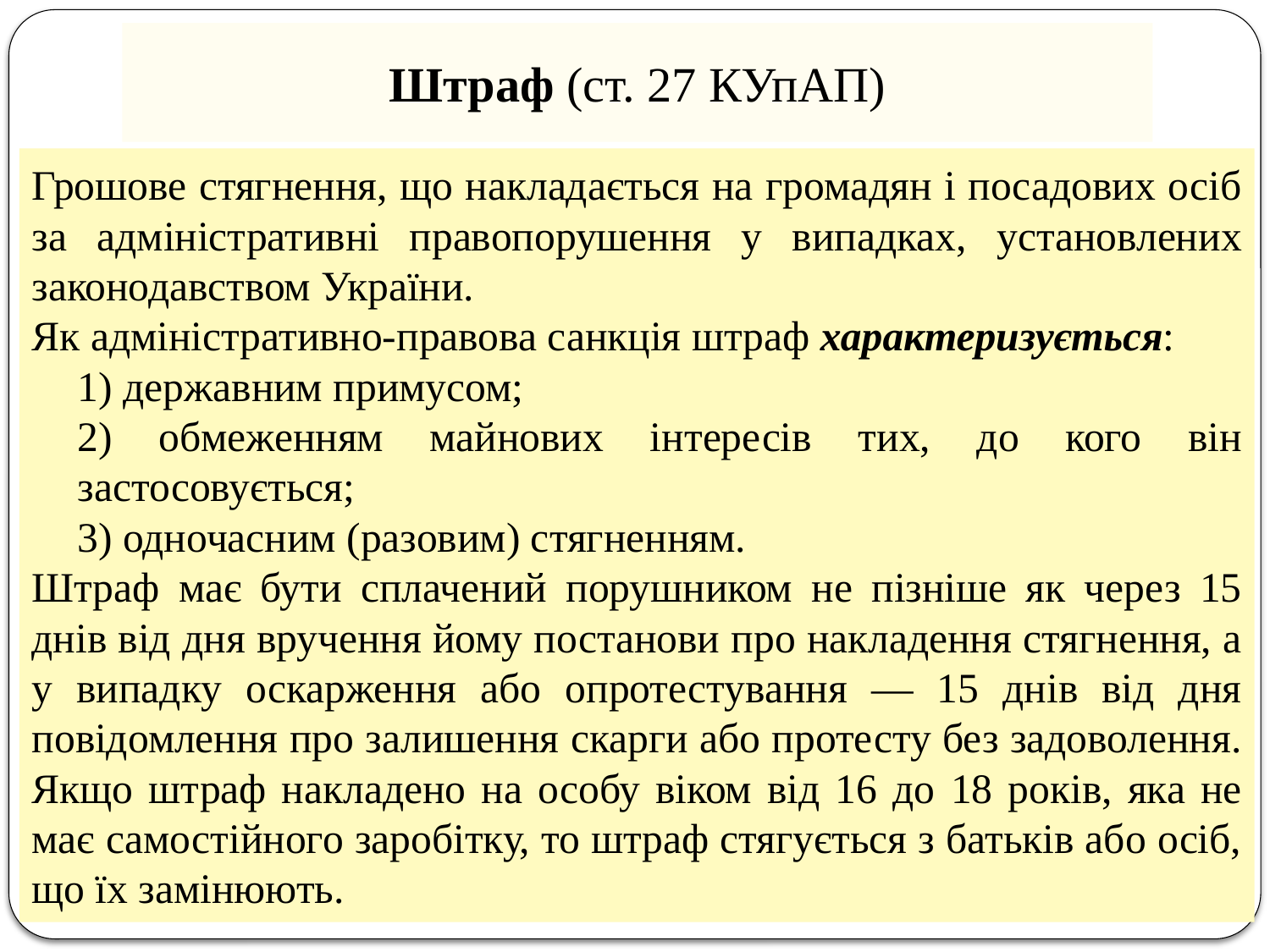

Штраф (ст. 27 КУпАП)
Грошове стягнення, що накладається на громадян і посадових осіб за адміністративні правопорушення у ви­падках, установлених законодавством України.
Як адміністративно-правова санкція штраф характеризується:
1) державним примусом;
2) обмеженням майнових інтересів тих, до кого він застосовується;
3) одночасним (разовим) стягненням.
Штраф має бути сплачений порушником не пізніше як через 15 днів від дня вручення йому постанови про накладення стягнення, а у випадку оскарження або опротестування — 15 днів від дня повідомлення про за­лишення скарги або протесту без задоволення. Якщо штраф накладено на особу віком від 16 до 18 років, яка не має самостійного заробітку, то штраф стягується з батьків або осіб, що їх замінюють.